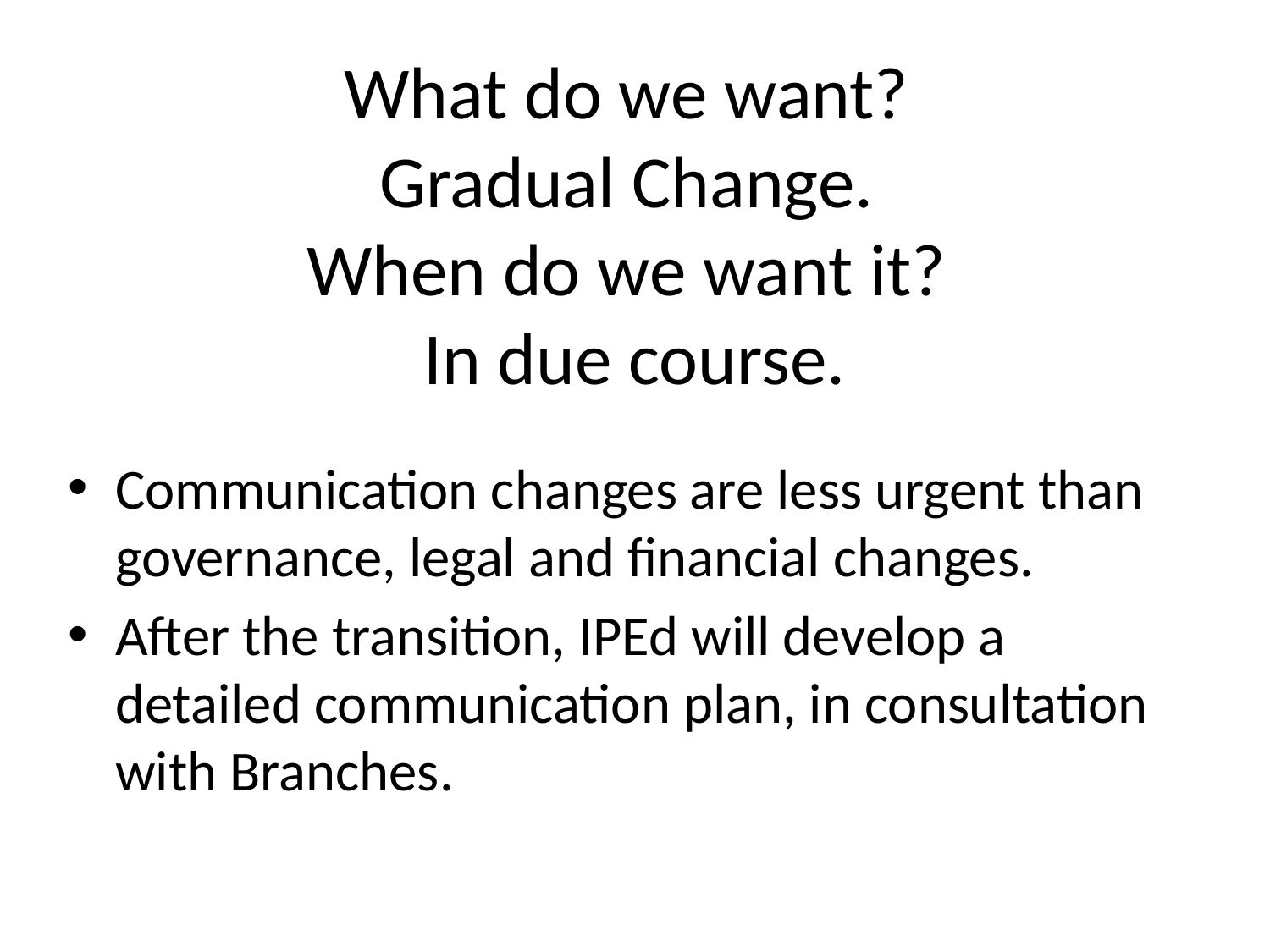

# What do we want? Gradual Change. When do we want it? In due course.
Communication changes are less urgent than governance, legal and financial changes.
After the transition, IPEd will develop a detailed communication plan, in consultation with Branches.